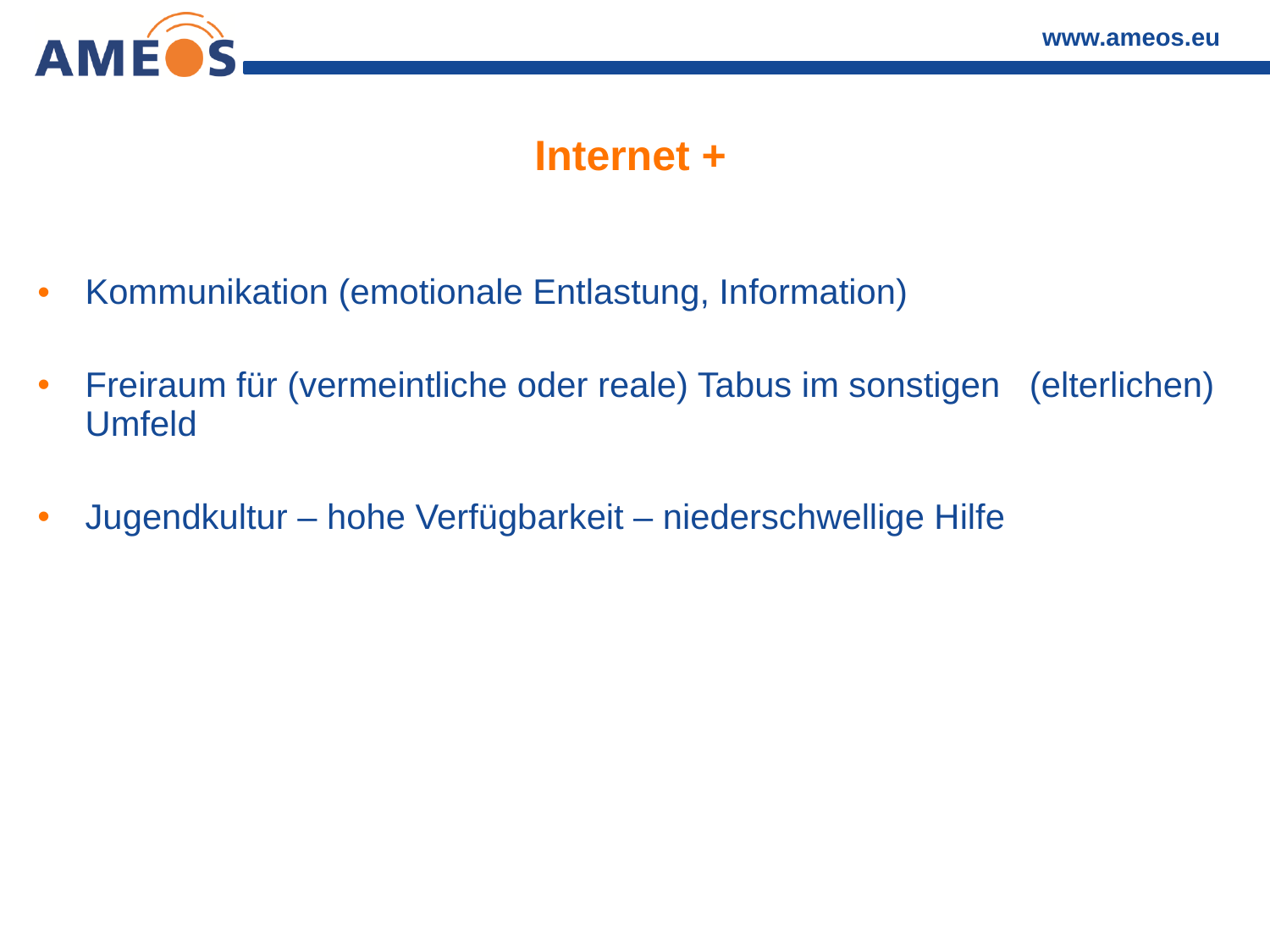

# Internet +
| Kommunikation (emotionale Entlastung, Information) Freiraum für (vermeintliche oder reale) Tabus im sonstigen (elterlichen) Umfeld Jugendkultur – hohe Verfügbarkeit – niederschwellige Hilfe |
| --- |
|  |